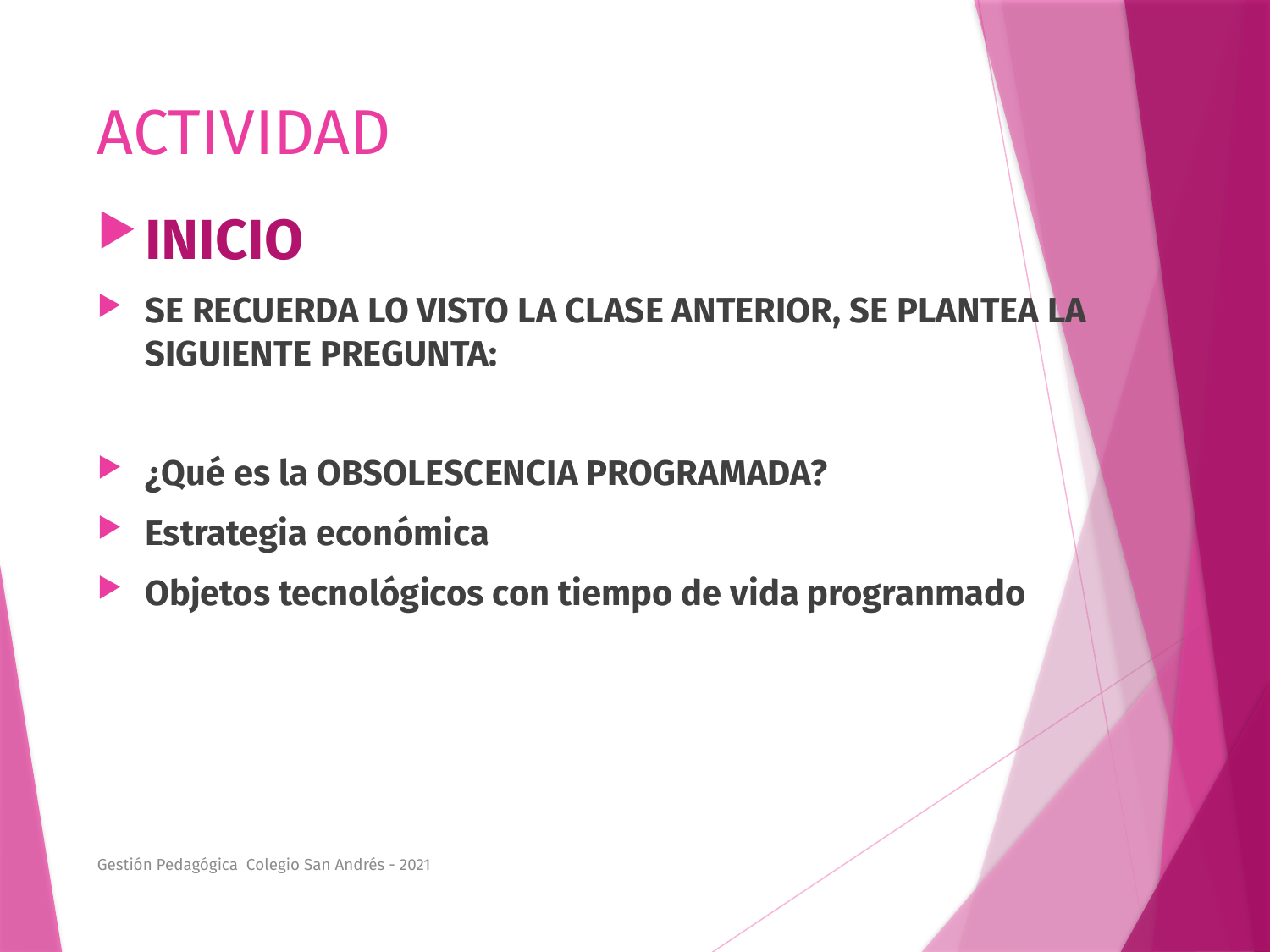

# ACTIVIDAD
INICIO
SE RECUERDA LO VISTO LA CLASE ANTERIOR, SE PLANTEA LA SIGUIENTE PREGUNTA:

¿Qué es la OBSOLESCENCIA PROGRAMADA?
Estrategia económica
Objetos tecnológicos con tiempo de vida progranmado

Gestión Pedagógica  Colegio San Andrés - 2021